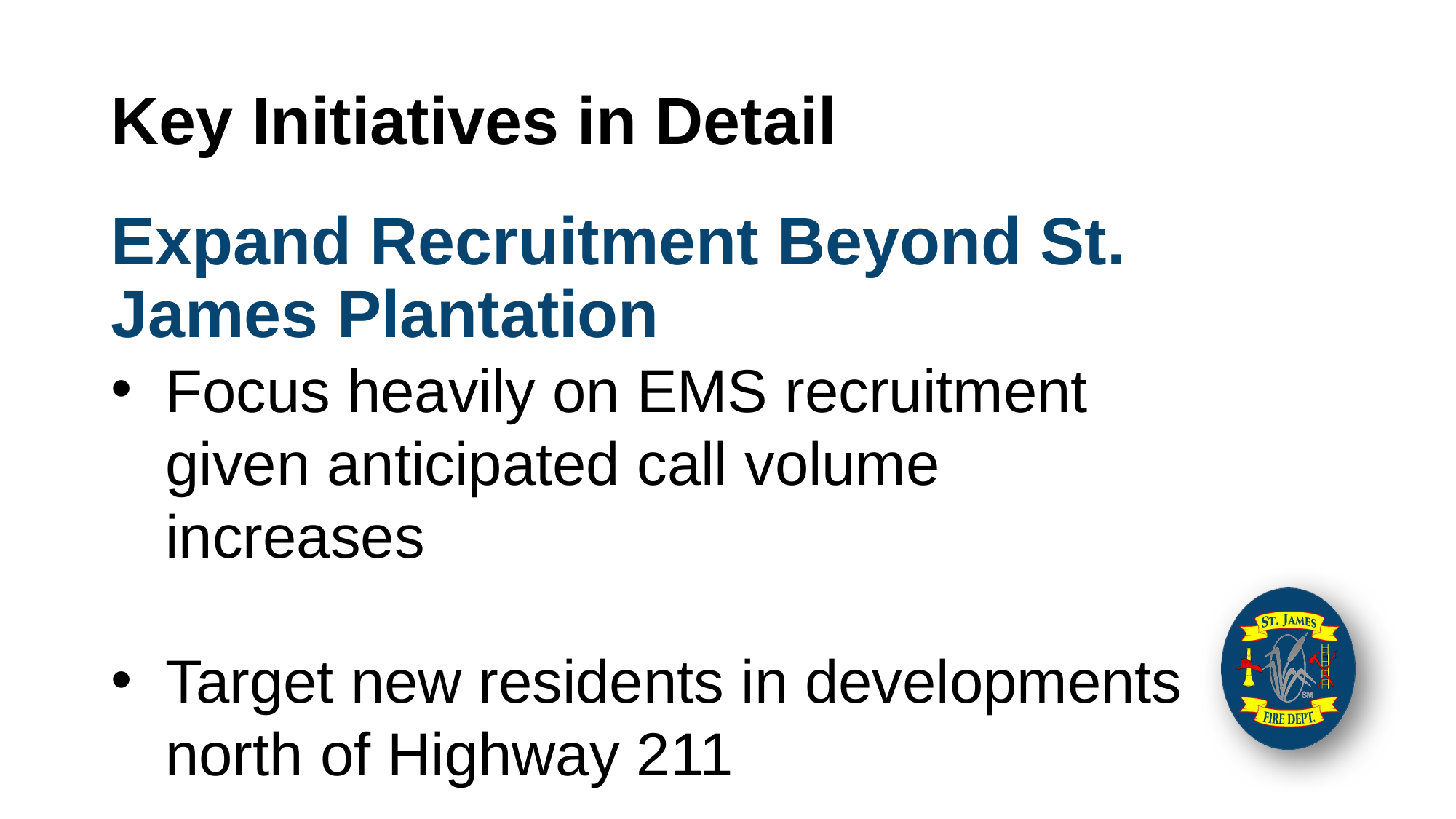

# Key Initiatives in Detail
Expand Recruitment Beyond St. James Plantation
Focus heavily on EMS recruitment given anticipated call volume increases

Target new residents in developments north of Highway 211